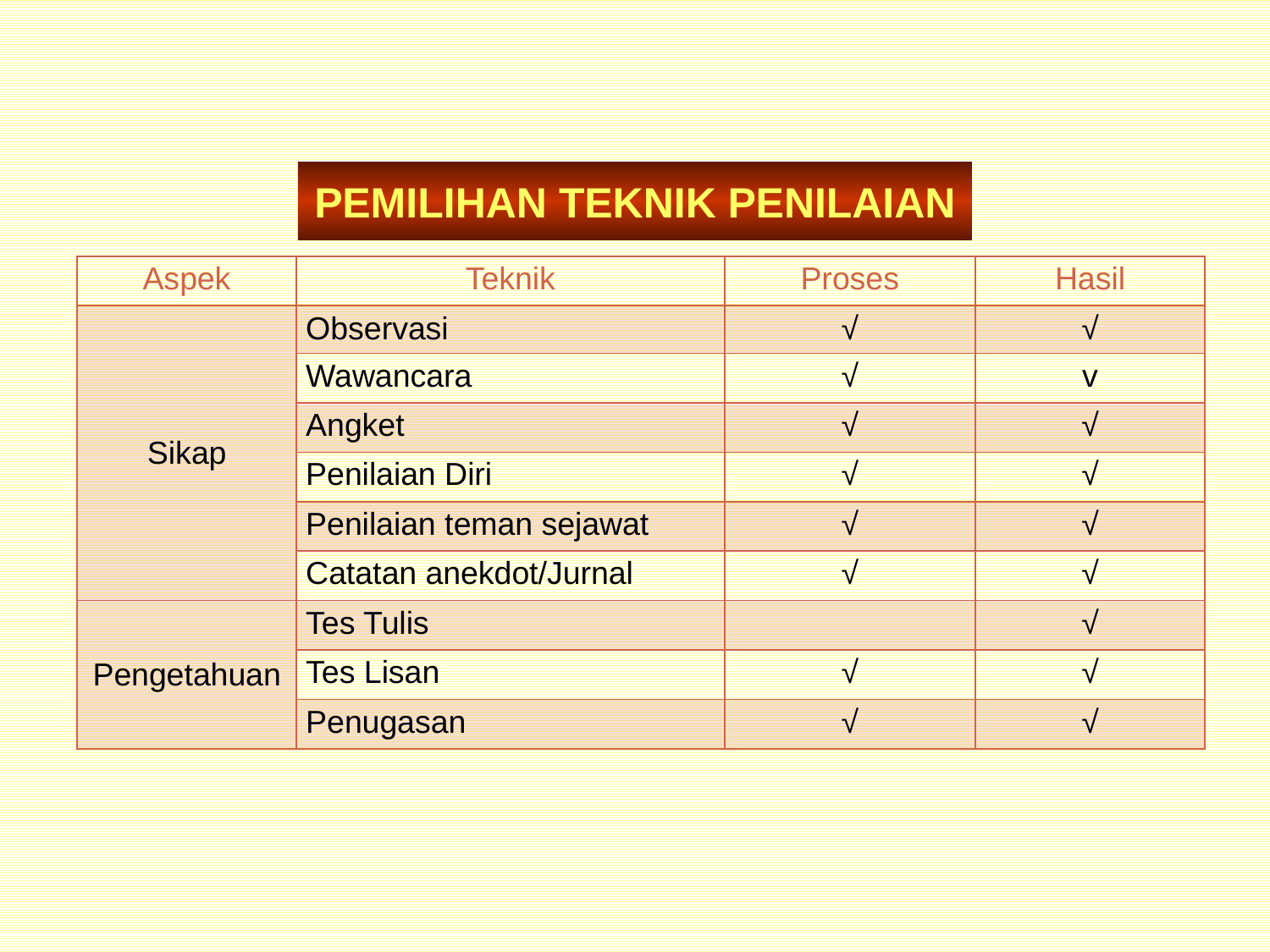

PEMILIHAN TEKNIK PENILAIAN
| Aspek | Teknik | Proses | Hasil |
| --- | --- | --- | --- |
| Sikap | Observasi | √ | √ |
|  | Wawancara | √ | v |
|  | Angket | √ | √ |
|  | Penilaian Diri | √ | √ |
|  | Penilaian teman sejawat | √ | √ |
|  | Catatan anekdot/Jurnal | √ | √ |
| Pengetahuan | Tes Tulis |  | √ |
|  | Tes Lisan | √ | √ |
|  | Penugasan | √ | √ |